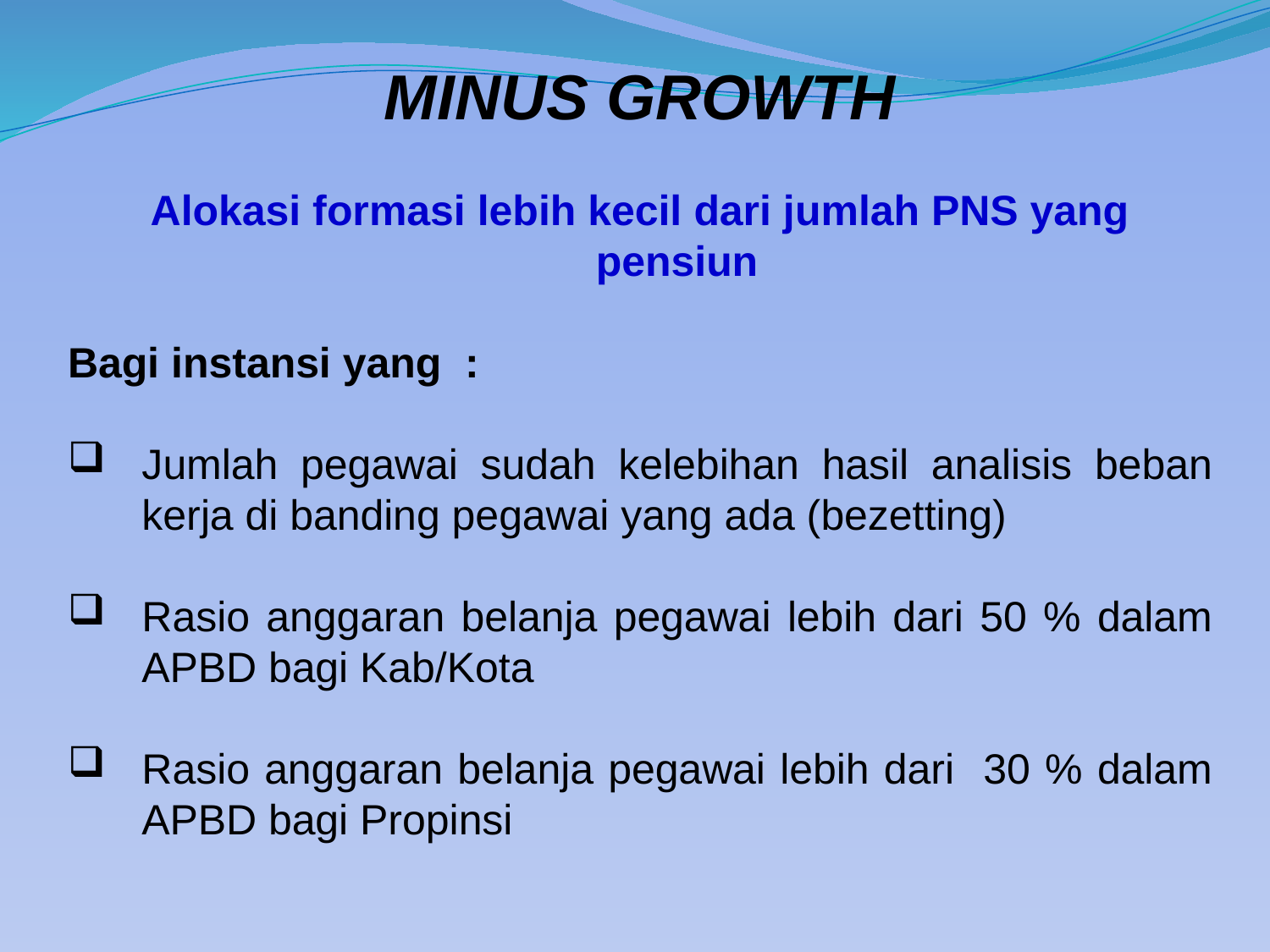

MINUS GROWTH

Alokasi formasi lebih kecil dari jumlah PNS yang pensiun

Bagi instansi yang  :

Jumlah pegawai sudah kelebihan hasil analisis beban kerja di banding pegawai yang ada (bezetting)

Rasio anggaran belanja pegawai lebih dari 50 % dalam APBD bagi Kab/Kota

Rasio anggaran belanja pegawai lebih dari  30 % dalam APBD bagi Propinsi